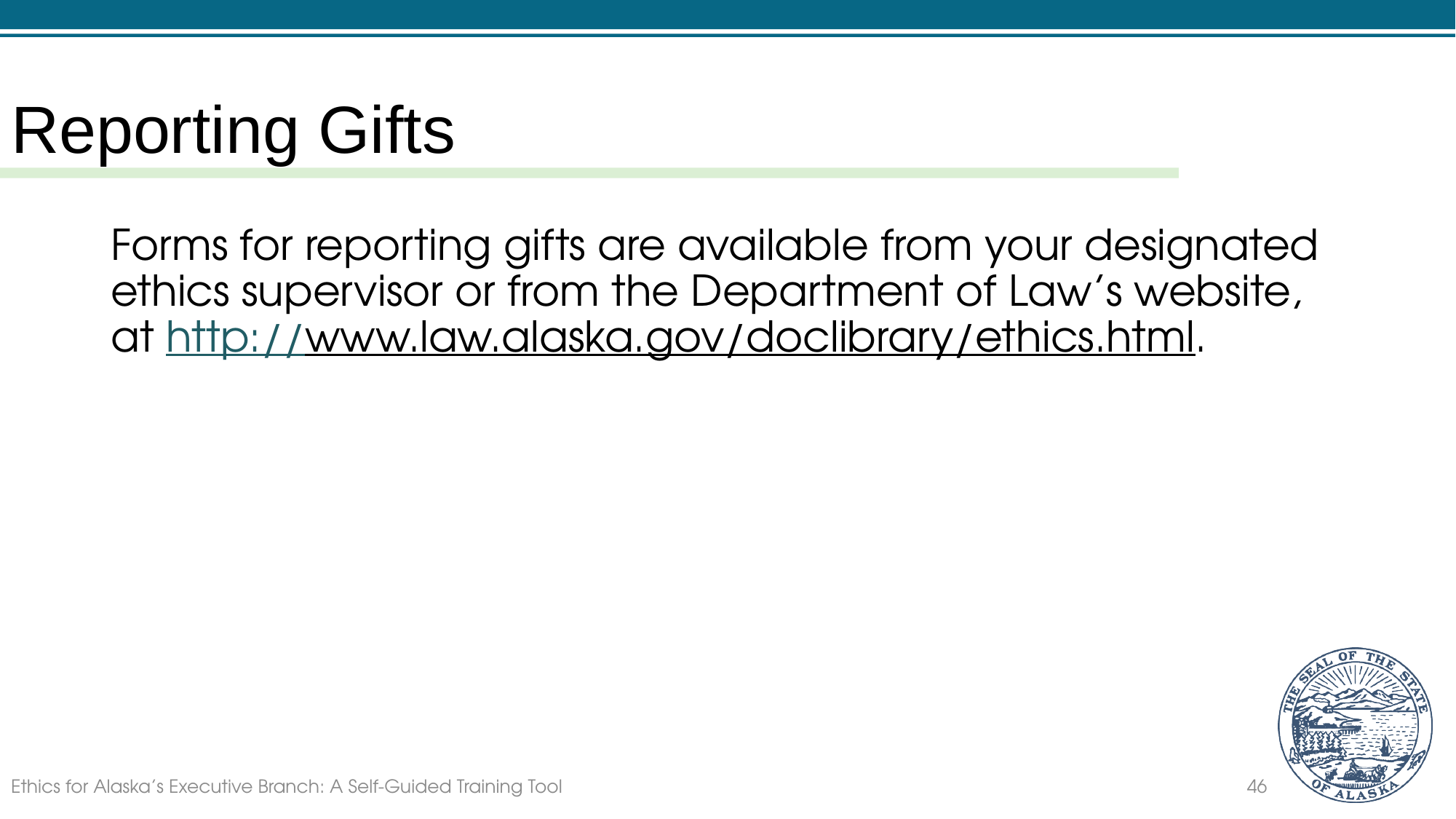

# Reporting Gifts
Forms for reporting gifts are available from your designated ethics supervisor or from the Department of Law’s website, at http://www.law.alaska.gov/doclibrary/ethics.html.
Ethics for Alaska’s Executive Branch: A Self-Guided Training Tool
46